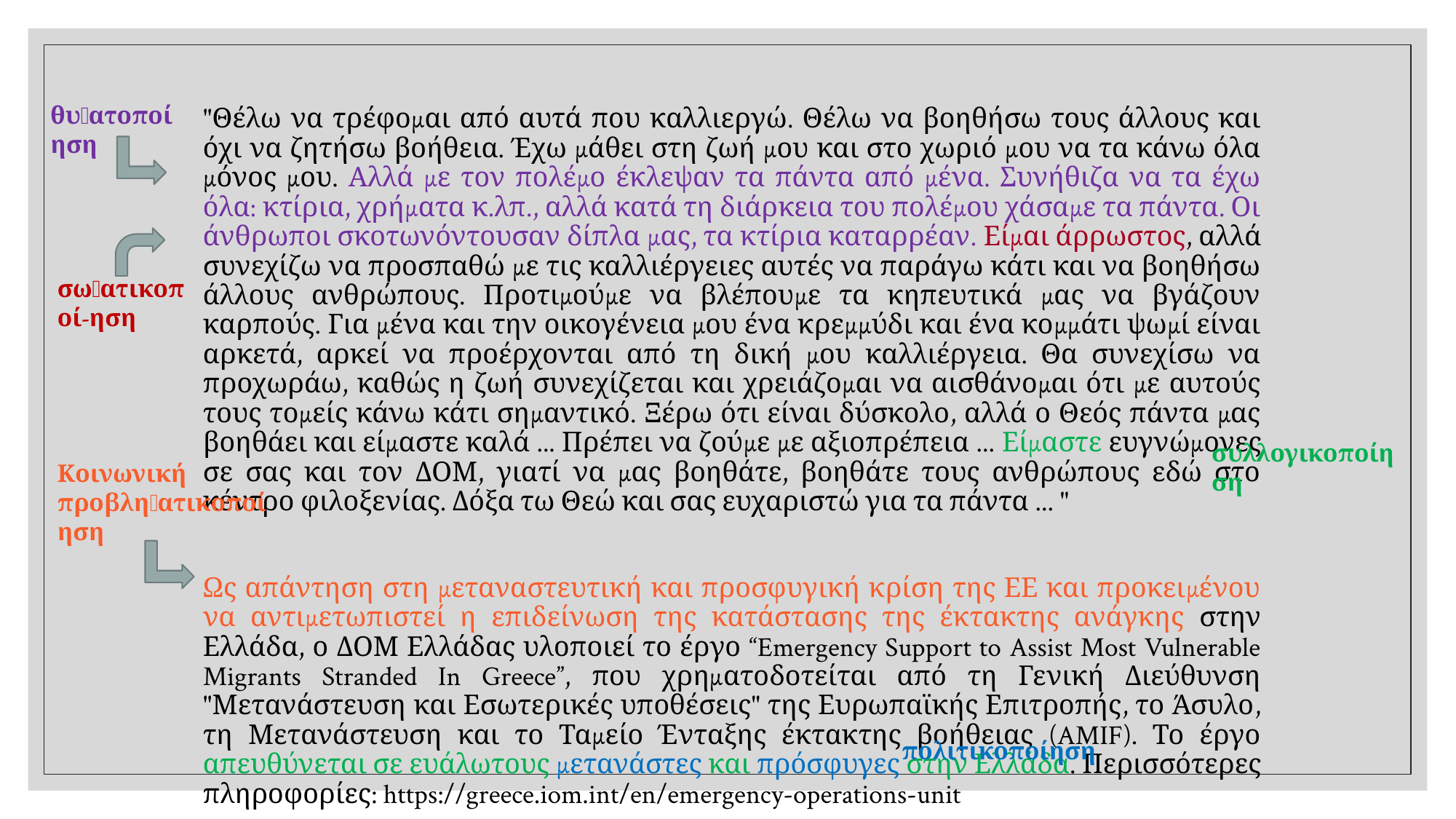

θυματοποίηση
"Θέλω να τρέφομαι από αυτά που καλλιεργώ. Θέλω να βοηθήσω τους άλλους και όχι να ζητήσω βοήθεια. Έχω μάθει στη ζωή μου και στο χωριό μου να τα κάνω όλα μόνος μου. Αλλά με τον πολέμο έκλεψαν τα πάντα από μένα. Συνήθιζα να τα έχω όλα: κτίρια, χρήματα κ.λπ., αλλά κατά τη διάρκεια του πολέμου χάσαμε τα πάντα. Οι άνθρωποι σκοτωνόντουσαν δίπλα μας, τα κτίρια καταρρέαν. Είμαι άρρωστος, αλλά συνεχίζω να προσπαθώ με τις καλλιέργειες αυτές να παράγω κάτι και να βοηθήσω άλλους ανθρώπους. Προτιμούμε να βλέπουμε τα κηπευτικά μας να βγάζουν καρπούς. Για μένα και την οικογένεια μου ένα κρεμμύδι και ένα κομμάτι ψωμί είναι αρκετά, αρκεί να προέρχονται από τη δική μου καλλιέργεια. Θα συνεχίσω να προχωράω, καθώς η ζωή συνεχίζεται και χρειάζομαι να αισθάνομαι ότι με αυτούς τους τομείς κάνω κάτι σημαντικό. Ξέρω ότι είναι δύσκολο, αλλά ο Θεός πάντα μας βοηθάει και είμαστε καλά ... Πρέπει να ζούμε με αξιοπρέπεια ... Είμαστε ευγνώμονες σε σας και τον ΔΟΜ, γιατί να μας βοηθάτε, βοηθάτε τους ανθρώπους εδώ στο κέντρο φιλοξενίας. Δόξα τω Θεώ και σας ευχαριστώ για τα πάντα ... "

Ως απάντηση στη μεταναστευτική και προσφυγική κρίση της ΕΕ και προκειμένου να αντιμετωπιστεί η επιδείνωση της κατάστασης της έκτακτης ανάγκης στην Ελλάδα, ο ΔΟΜ Ελλάδας υλοποιεί το έργο “Emergency Support to Assist Most Vulnerable Migrants Stranded In Greece”, που χρηματοδοτείται από τη Γενική Διεύθυνση "Μετανάστευση και Εσωτερικές υποθέσεις" της Ευρωπαϊκής Επιτροπής, το Άσυλο, τη Μετανάστευση και το Ταμείο Ένταξης έκτακτης βοήθειας (AMIF). Το έργο απευθύνεται σε ευάλωτους μετανάστες και πρόσφυγες στην Ελλάδα. Περισσότερες πληροφορίες: https://greece.iom.int/en/emergency-operations-unit

σωματικοποί-ηση
συλλογικοποίηση
Κοινωνική
προβληματικοποίηση

30
πολιτικοποίηση